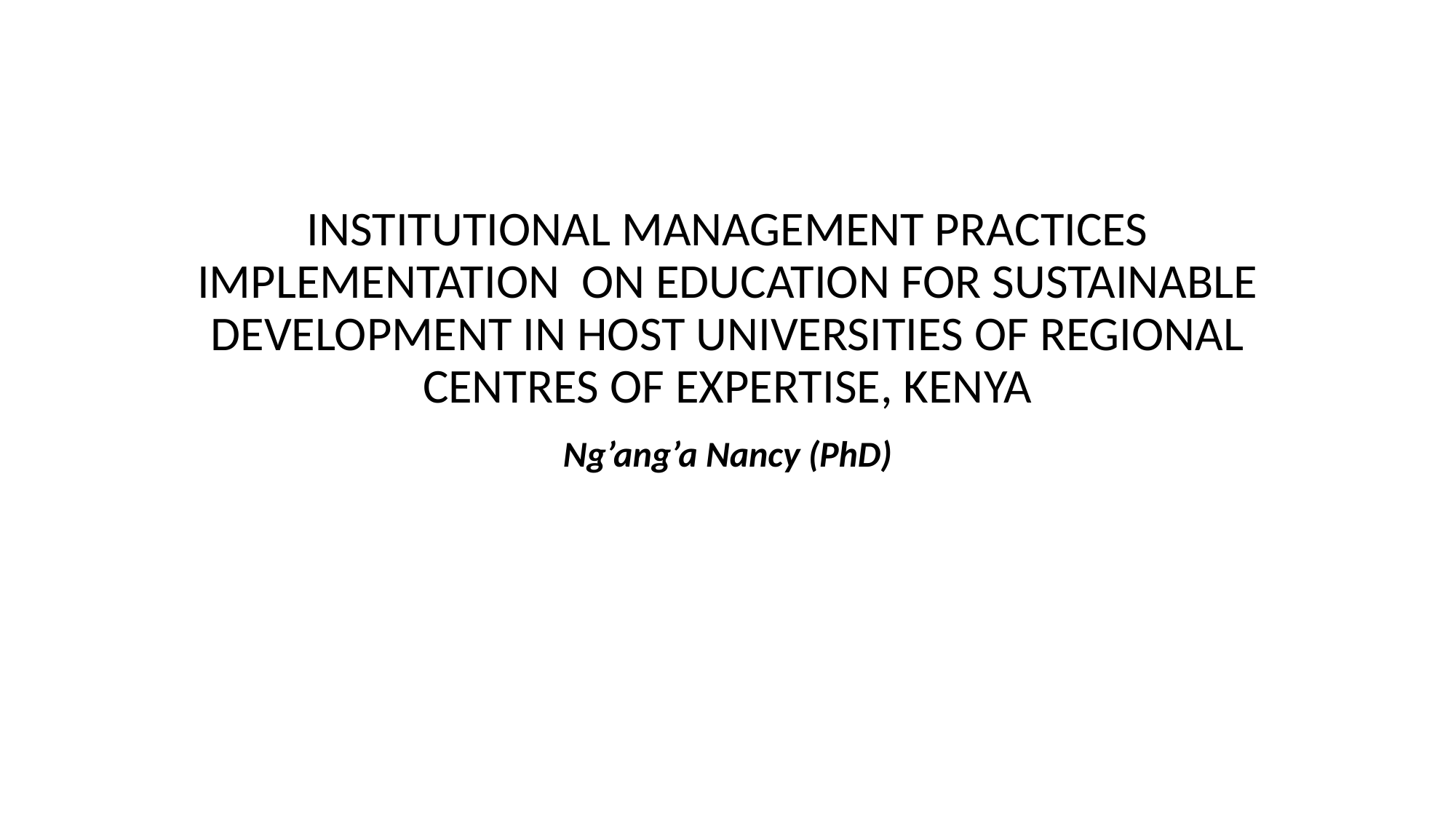

# INSTITUTIONAL MANAGEMENT PRACTICES IMPLEMENTATION  ON EDUCATION FOR SUSTAINABLE DEVELOPMENT IN HOST UNIVERSITIES OF REGIONAL CENTRES OF EXPERTISE, KENYA
Ng’ang’a Nancy (PhD)